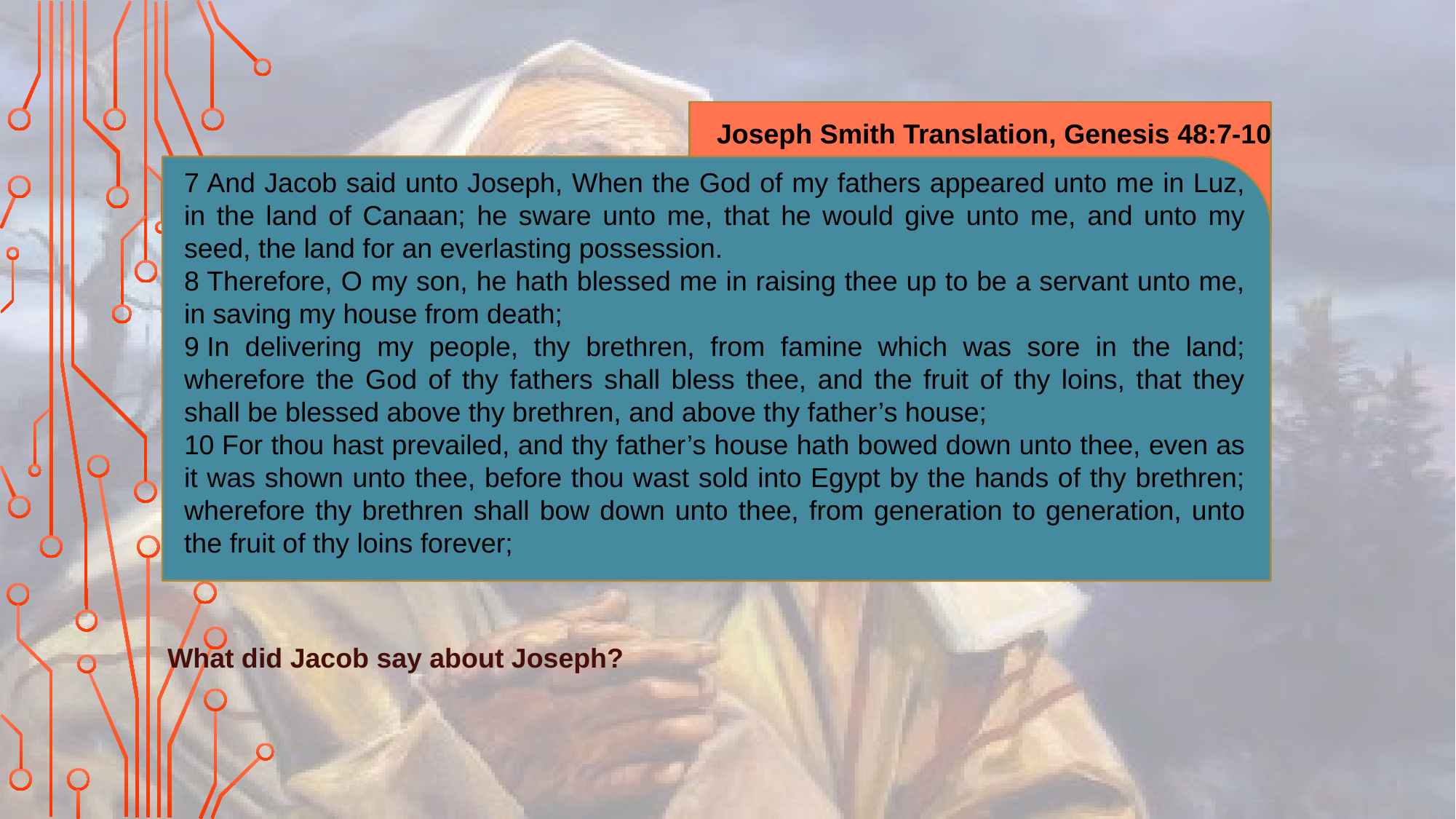

Joseph Smith Translation, Genesis 48:7-10

7 And Jacob said unto Joseph, When the God of my fathers appeared unto me in Luz, in the land of Canaan; he sware unto me, that he would give unto me, and unto my seed, the land for an everlasting possession.
8 Therefore, O my son, he hath blessed me in raising thee up to be a servant unto me, in saving my house from death;
9 In delivering my people, thy brethren, from famine which was sore in the land; wherefore the God of thy fathers shall bless thee, and the fruit of thy loins, that they shall be blessed above thy brethren, and above thy father’s house;
10 For thou hast prevailed, and thy father’s house hath bowed down unto thee, even as it was shown unto thee, before thou wast sold into Egypt by the hands of thy brethren; wherefore thy brethren shall bow down unto thee, from generation to generation, unto the fruit of thy loins forever;
What did Jacob say about Joseph?